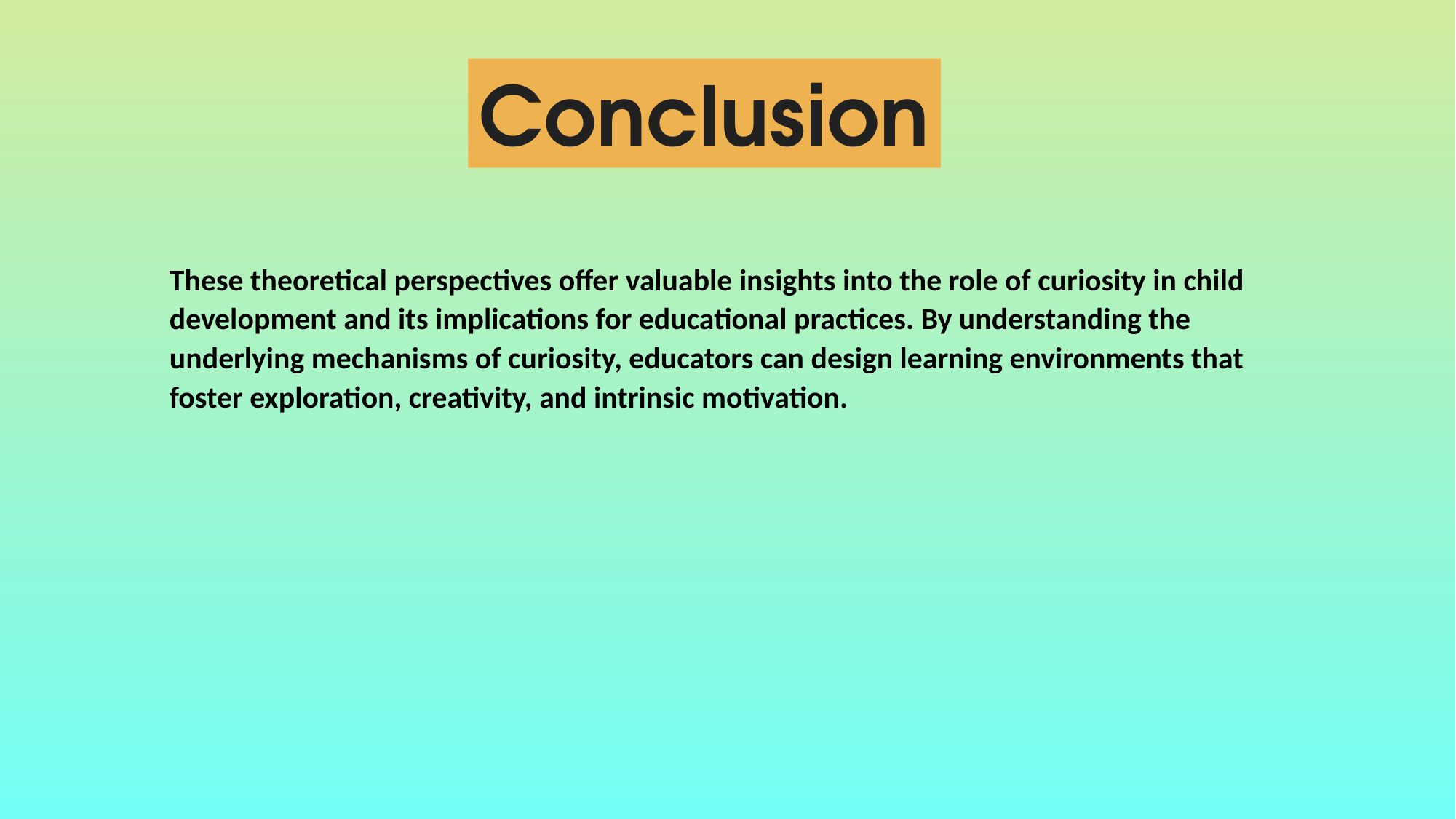

Conclusion
These theoretical perspectives offer valuable insights into the role of curiosity in child development and its implications for educational practices. By understanding the underlying mechanisms of curiosity, educators can design learning environments that foster exploration, creativity, and intrinsic motivation.